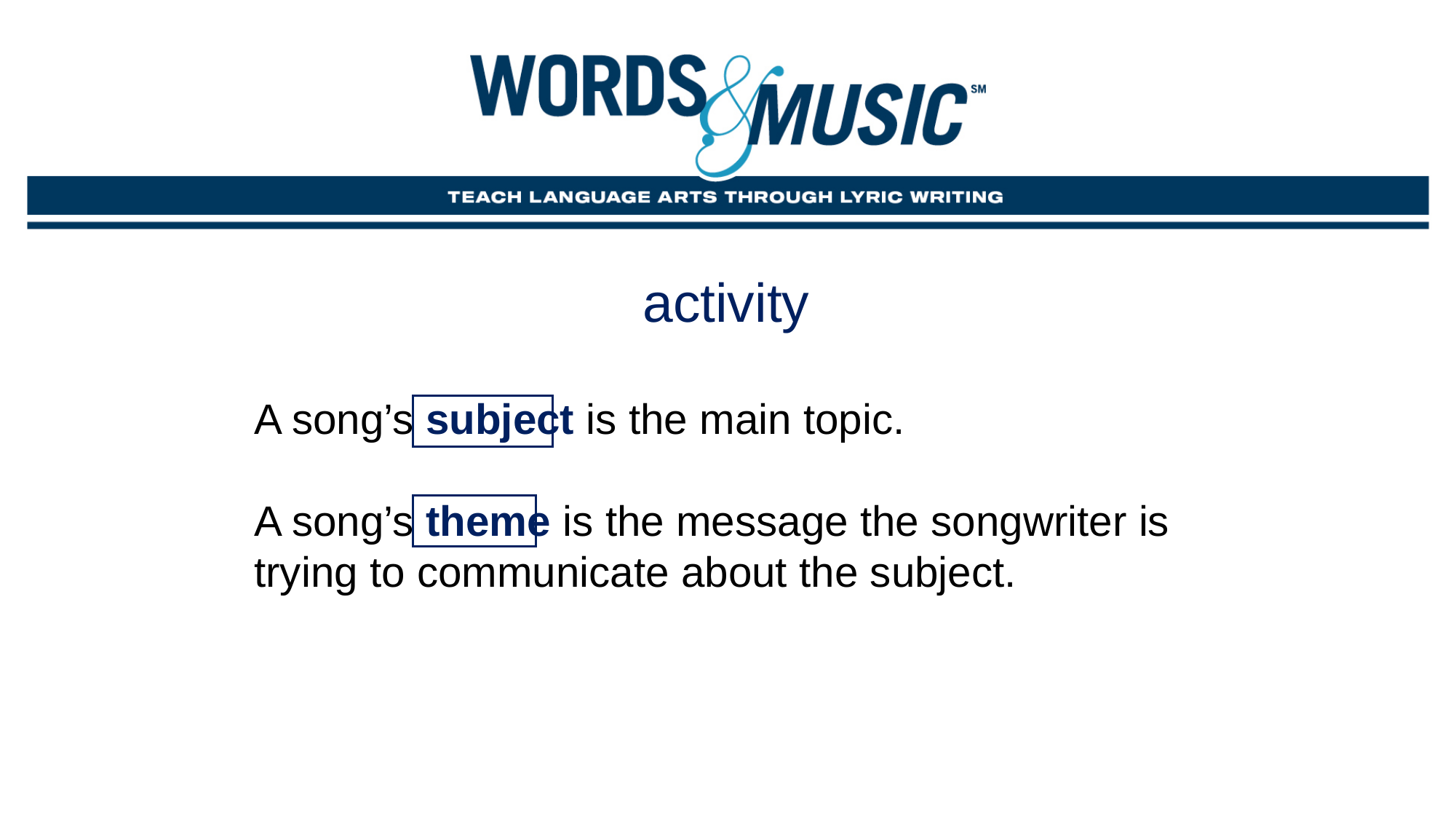

activity

A song’s subject is the main topic.

A song’s theme is the message the songwriter is trying to communicate about the subject.